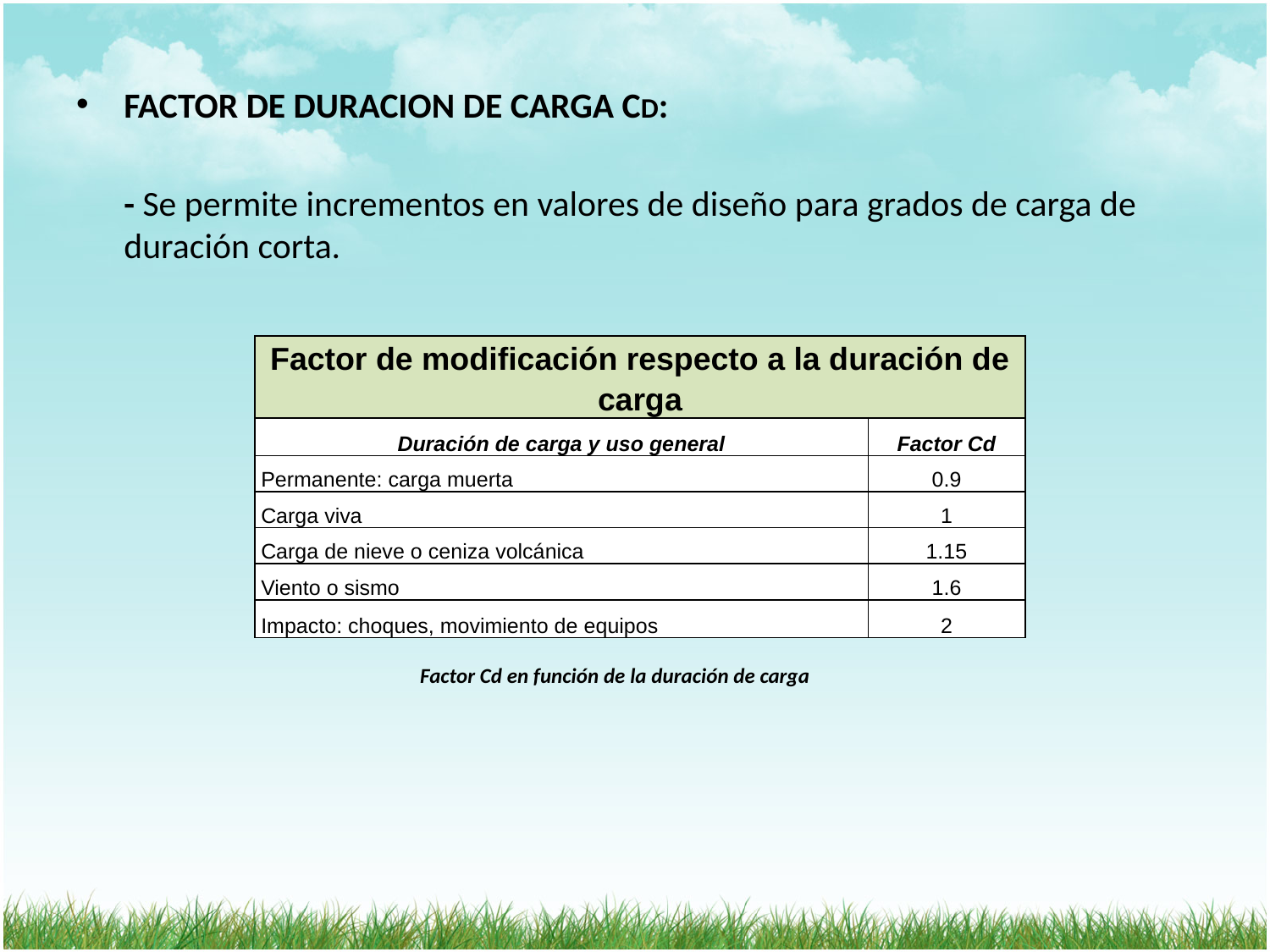

FACTOR DE DURACION DE CARGA CD:

	- Se permite incrementos en valores de diseño para grados de carga de duración corta.
| Factor de modificación respecto a la duración de carga |  |
| --- | --- |
| Duración de carga y uso general | Factor Cd |
| Permanente: carga muerta | 0.9 |
| Carga viva | 1 |
| Carga de nieve o ceniza volcánica | 1.15 |
| Viento o sismo | 1.6 |
| Impacto: choques, movimiento de equipos | 2 |
Factor Cd en función de la duración de carga